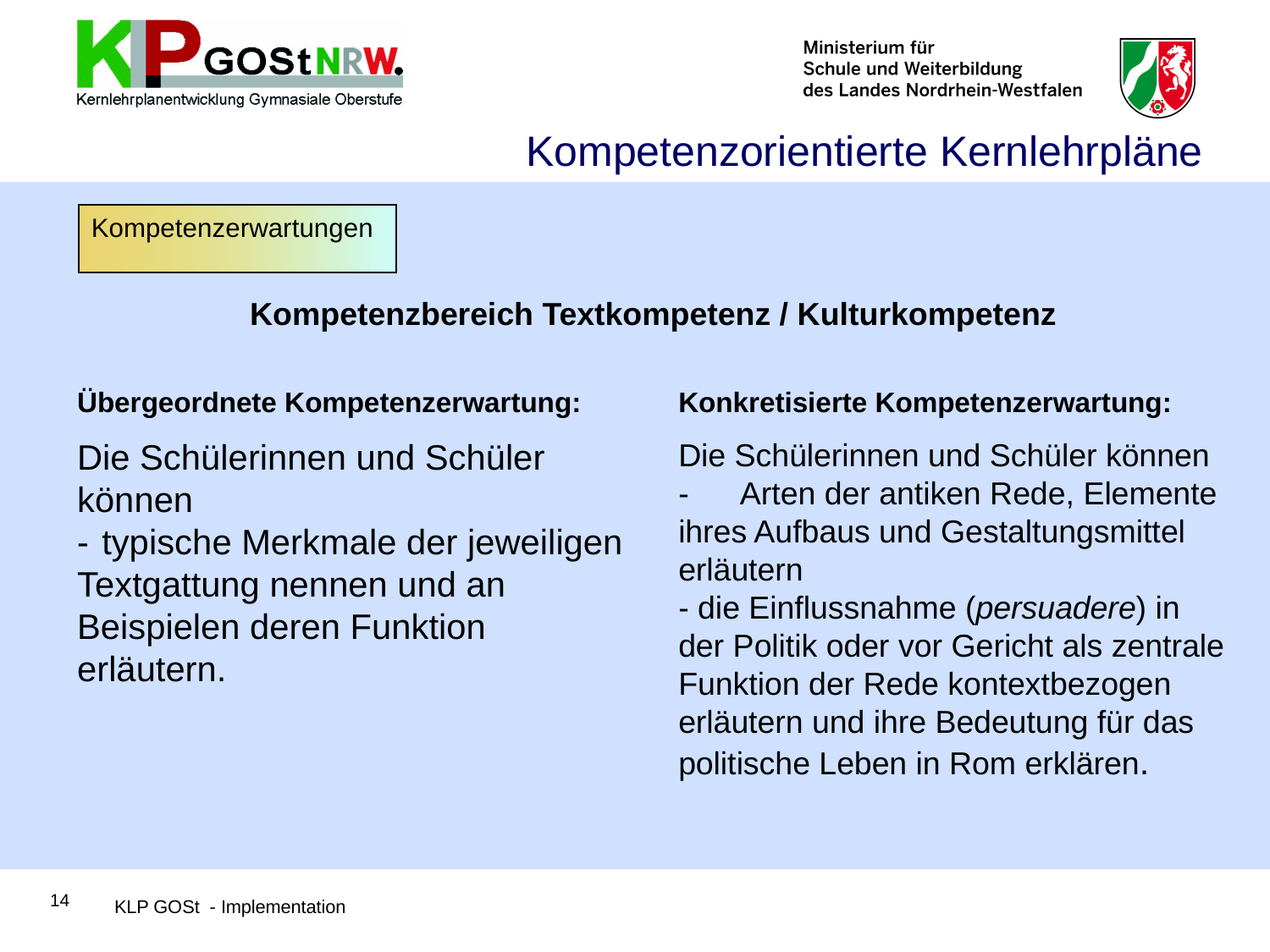

Kompetenzorientierte Kernlehrpläne
Kompetenzerwartungen
Kompetenzbereich Textkompetenz / Kulturkompetenz

Übergeordnete Kompetenzerwartung:
Die Schülerinnen und Schüler können
-	typische Merkmale der jeweiligen Textgattung nennen und an Beispielen deren Funktion erläutern.
Konkretisierte Kompetenzerwartung:
Die Schülerinnen und Schüler können
-	Arten der antiken Rede, Elemente ihres Aufbaus und Gestaltungsmittel erläutern
- die Einflussnahme (persuadere) in der Politik oder vor Gericht als zentrale Funktion der Rede kontextbezogen erläutern und ihre Bedeutung für das politische Leben in Rom erklären.
14
KLP GOSt  - Implementation